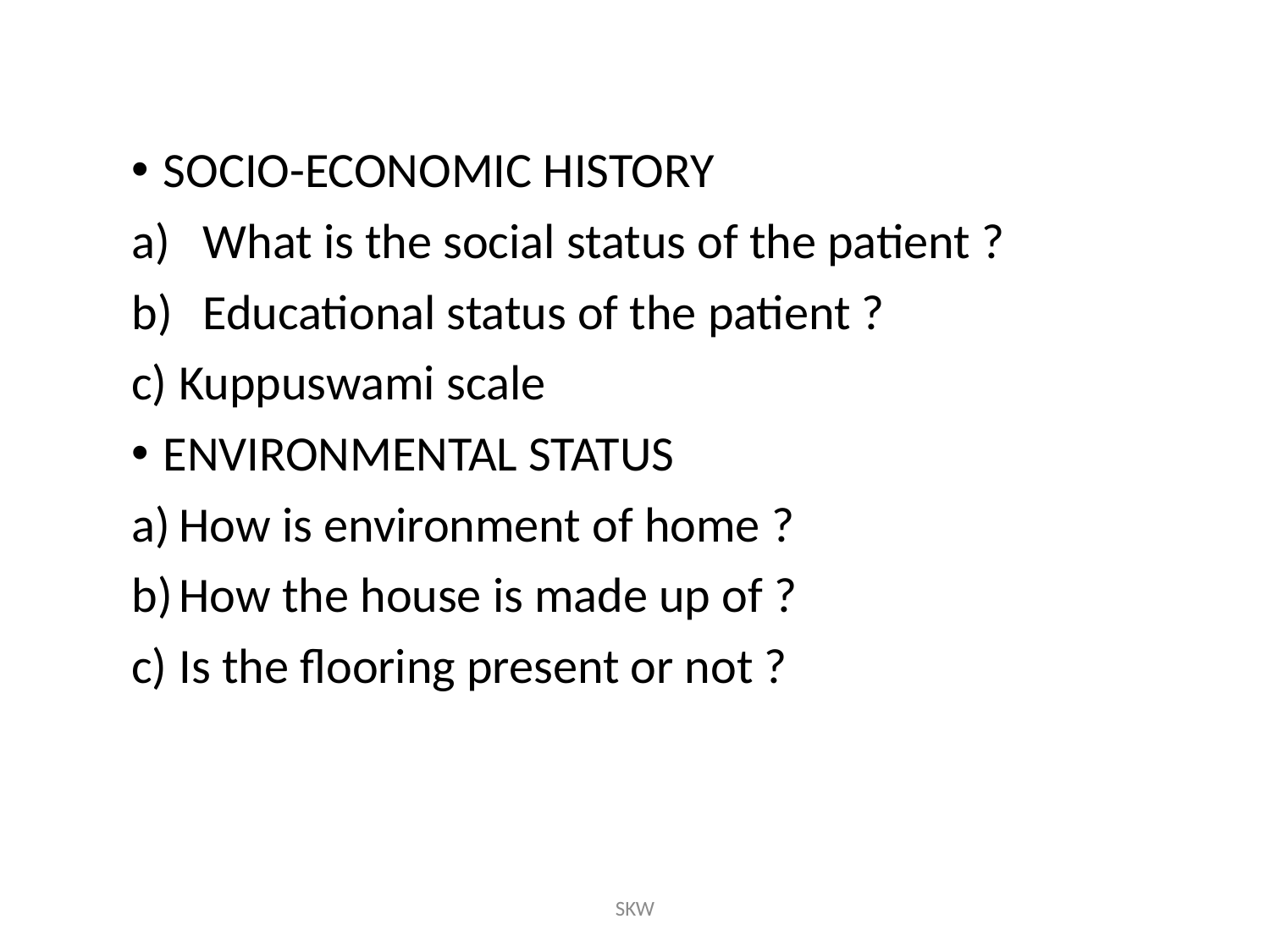

#
SOCIO-ECONOMIC HISTORY
What is the social status of the patient ?
Educational status of the patient ?
Kuppuswami scale
ENVIRONMENTAL STATUS
How is environment of home ?
How the house is made up of ?
Is the flooring present or not ?
SKW
12